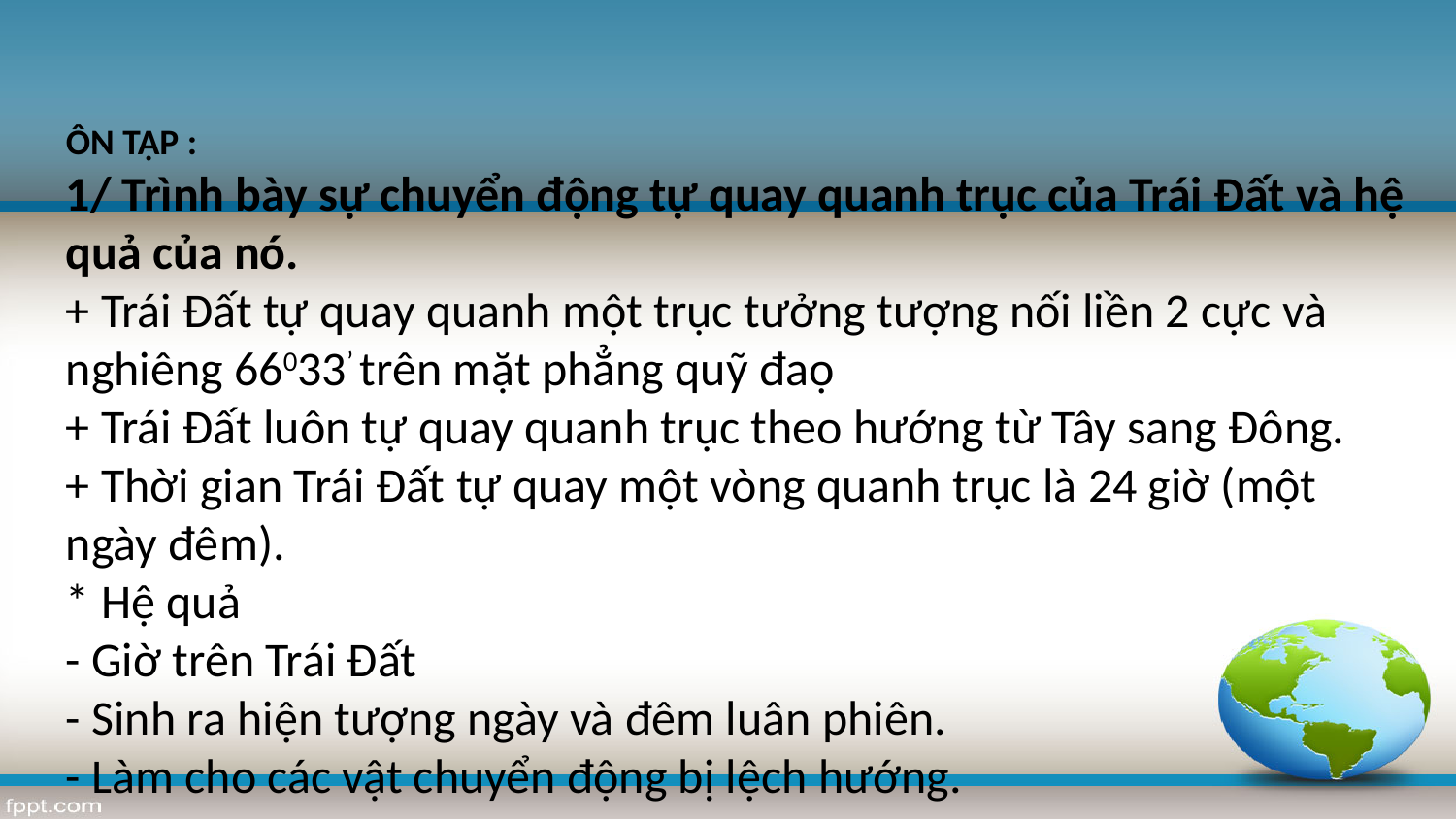

ÔN TẬP :
1/ Trình bày sự chuyển động tự quay quanh trục của Trái Đất và hệ quả của nó.
+ Trái Đất tự quay quanh một trục tưởng tượng nối liền 2 cực và nghiêng 66033’ trên mặt phẳng quỹ đaọ
+ Trái Đất luôn tự quay quanh trục theo hướng từ Tây sang Đông.
+ Thời gian Trái Đất tự quay một vòng quanh trục là 24 giờ (một ngày đêm).
* Hệ quả
- Giờ trên Trái Đất
- Sinh ra hiện tượng ngày và đêm luân phiên.
- Làm cho các vật chuyển động bị lệch hướng.